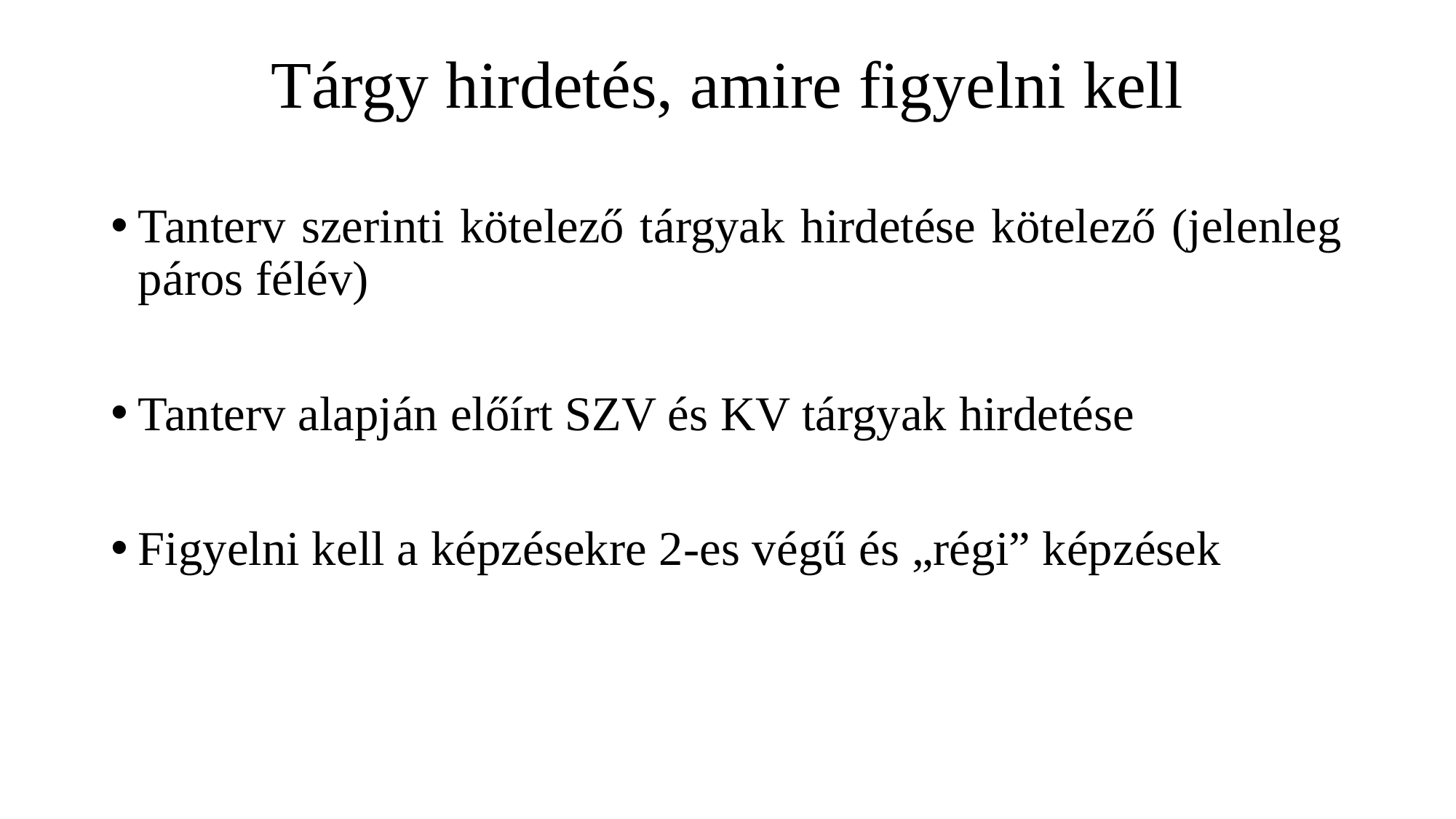

# Tárgy hirdetés, amire figyelni kell

Tanterv szerinti kötelező tárgyak hirdetése kötelező (jelenleg páros félév)

Tanterv alapján előírt SZV és KV tárgyak hirdetése

Figyelni kell a képzésekre 2-es végű és „régi” képzések